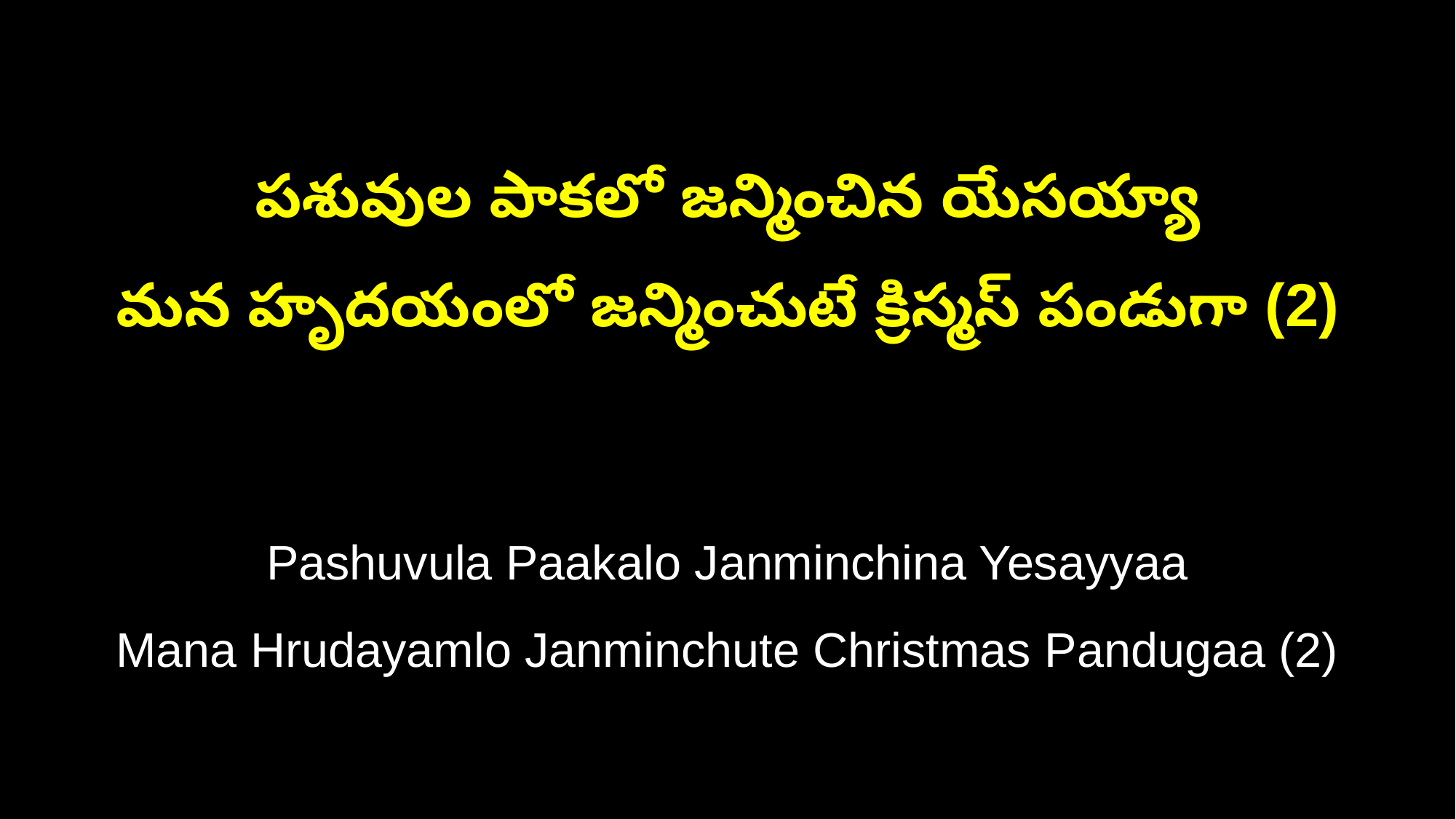

పశువుల పాకలో జన్మించిన యేసయ్యా
మన హృదయంలో జన్మించుటే క్రిస్మస్ పండుగా (2)
Pashuvula Paakalo Janminchina Yesayyaa
Mana Hrudayamlo Janminchute Christmas Pandugaa (2)